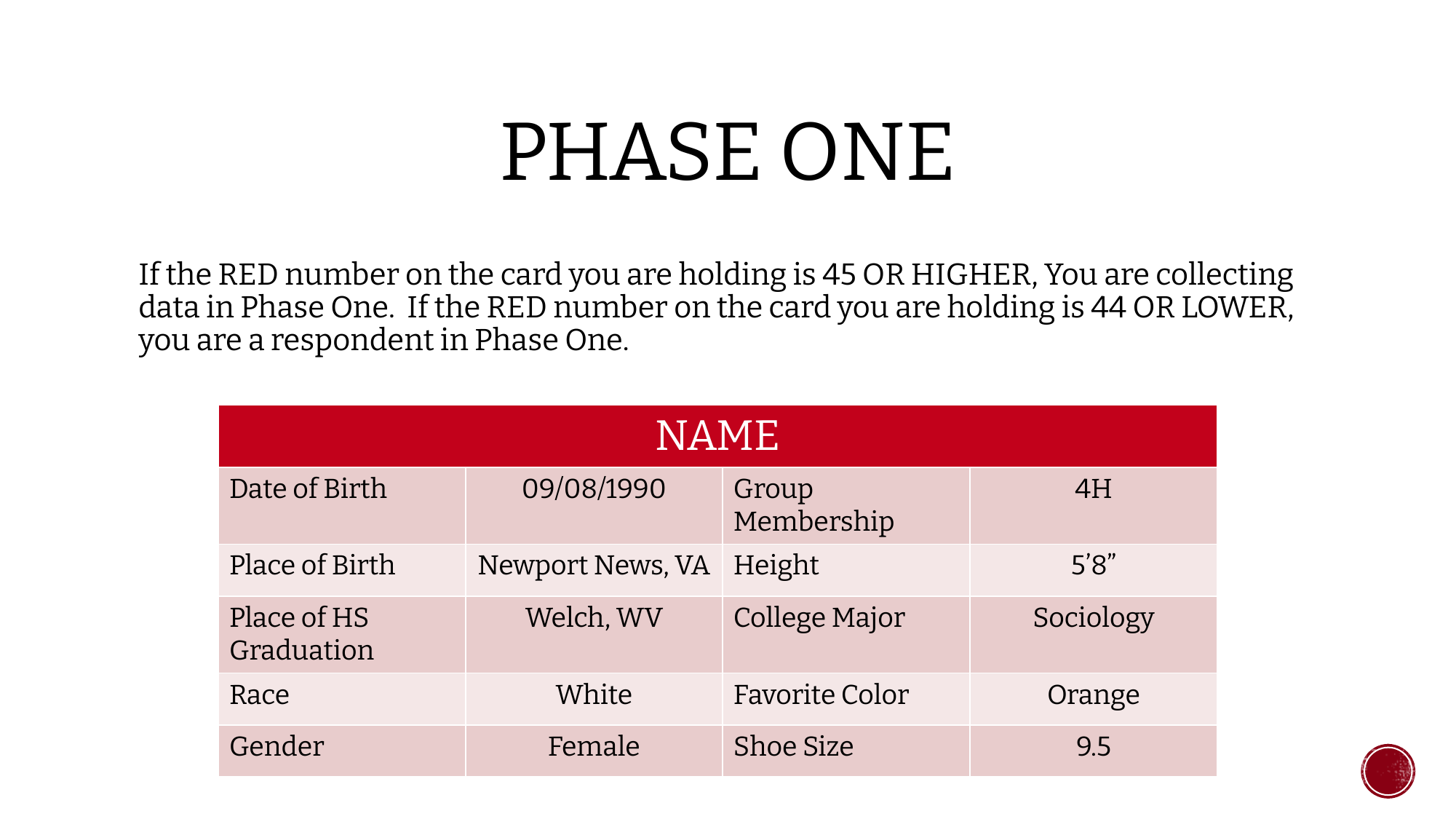

# Phase One
If the RED number on the card you are holding is 45 OR HIGHER, You are collecting data in Phase One.  If the RED number on the card you are holding is 44 OR LOWER, you are a respondent in Phase One.

| NAME |  |  |  |
| --- | --- | --- | --- |
| Date of Birth | 09/08/1990 | Group Membership | 4H |
| Place of Birth | Newport News, VA | Height | 5’8” |
| Place of HS Graduation | Welch, WV | College Major | Sociology |
| Race | White | Favorite Color | Orange |
| Gender | Female | Shoe Size | 9.5 |